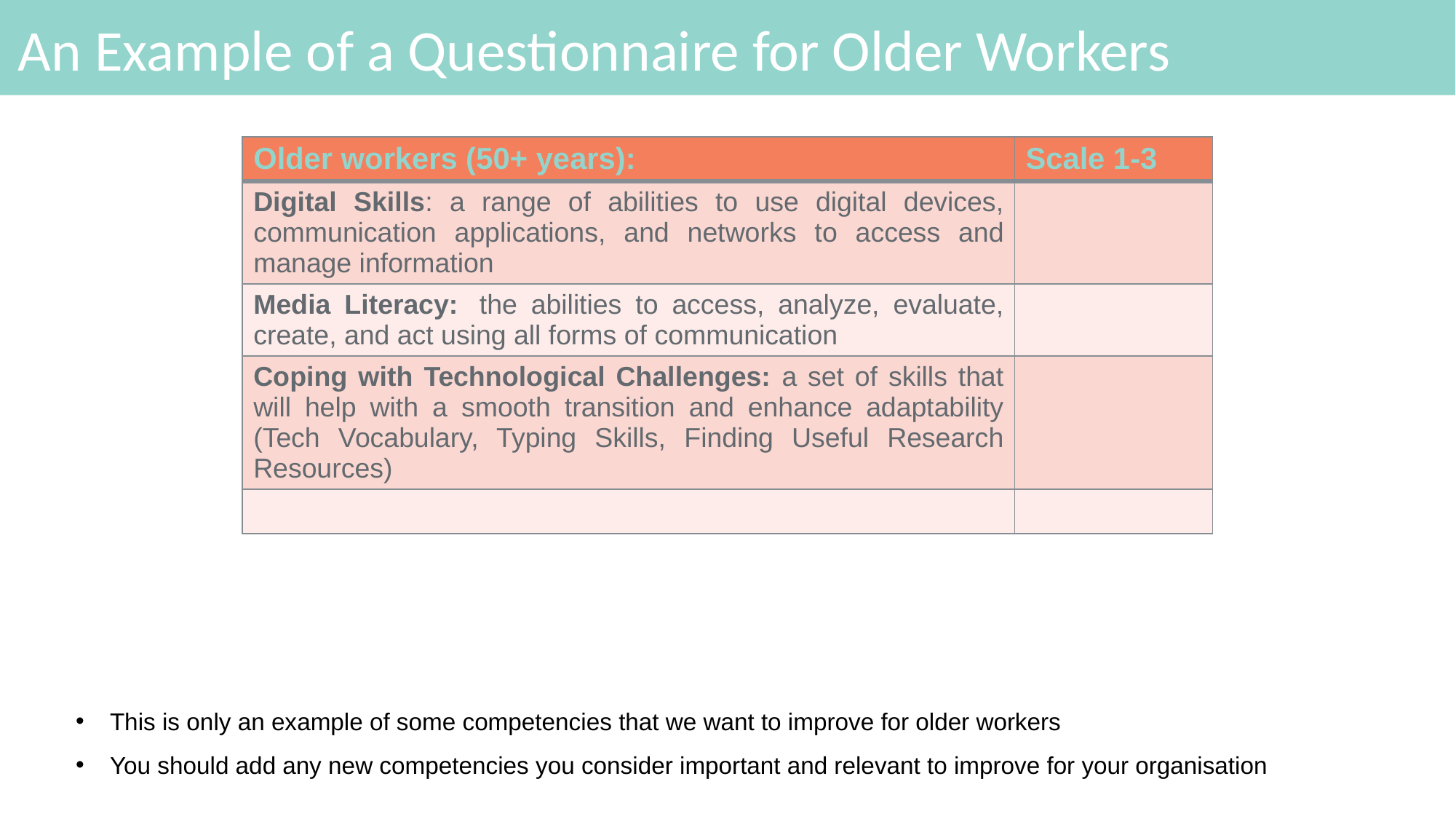

# An Example of a Questionnaire for Older Workers
| Older workers (50+ years): | Scale 1-3 |
| --- | --- |
| Digital Skills: a range of abilities to use digital devices, communication applications, and networks to access and manage information |  |
| Media Literacy:  the abilities to access, analyze, evaluate, create, and act using all forms of communication |  |
| Coping with Technological Challenges: a set of skills that will help with a smooth transition and enhance adaptability (Tech Vocabulary, Typing Skills, Finding Useful Research Resources) |  |
|  |  |

This is only an example of some competencies that we want to improve for older workers
You should add any new competencies you consider important and relevant to improve for your organisation